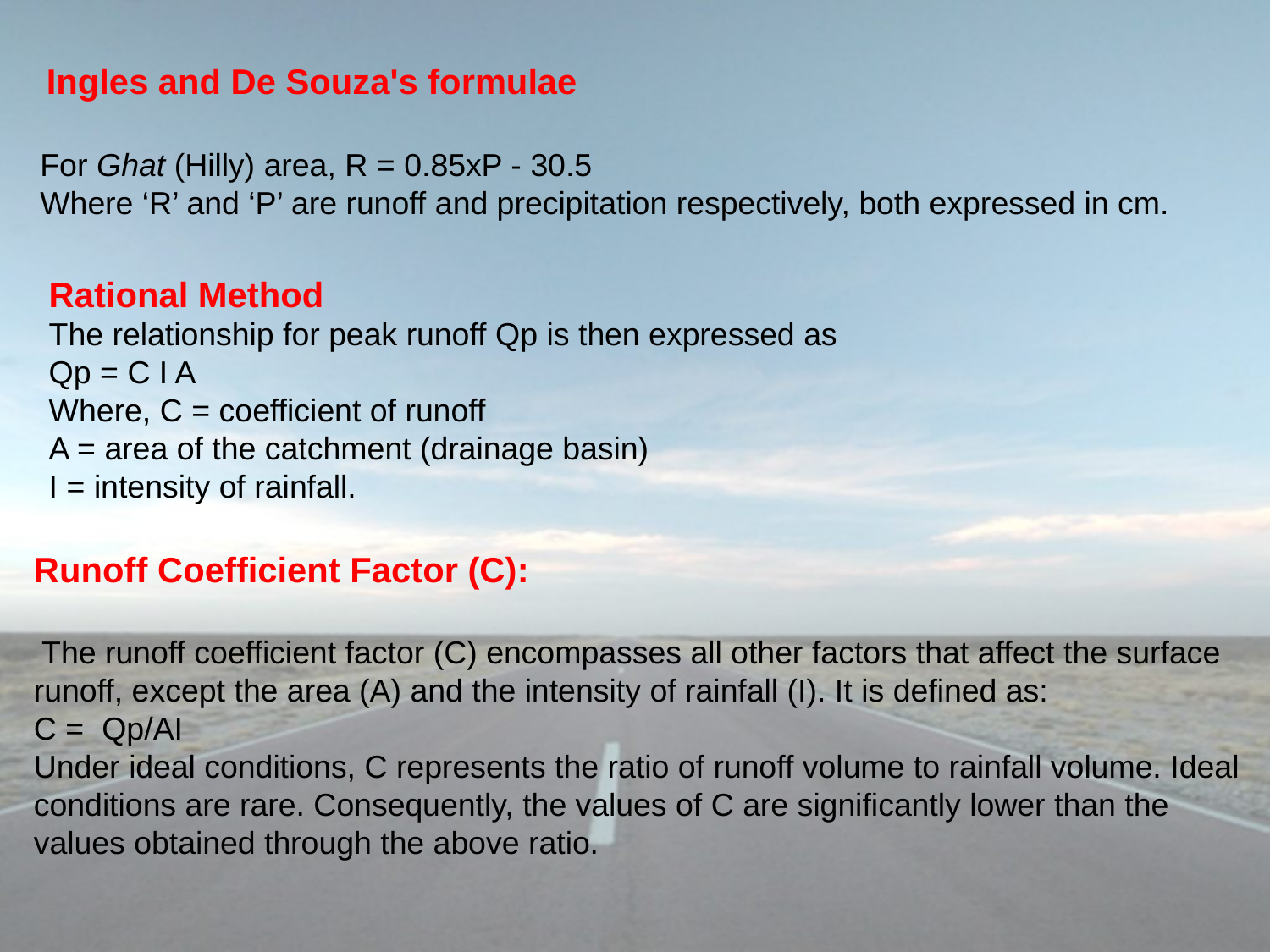

Ingles and De Souza's formulae
For Ghat (Hilly) area, R = 0.85xP - 30.5
Where ‘R’ and ‘P’ are runoff and precipitation respectively, both expressed in cm.
Rational Method
The relationship for peak runoff Qp is then expressed as
Qp = C I A
Where, C = coefficient of runoff
A = area of the catchment (drainage basin)
I = intensity of rainfall.
Runoff Coefficient Factor (C):
 The runoff coefficient factor (C) encompasses all other factors that affect the surface runoff, except the area (A) and the intensity of rainfall (I). It is defined as:
C =  Qp/AI
Under ideal conditions, C represents the ratio of runoff volume to rainfall volume. Ideal conditions are rare. Consequently, the values of C are significantly lower than the values obtained through the above ratio.